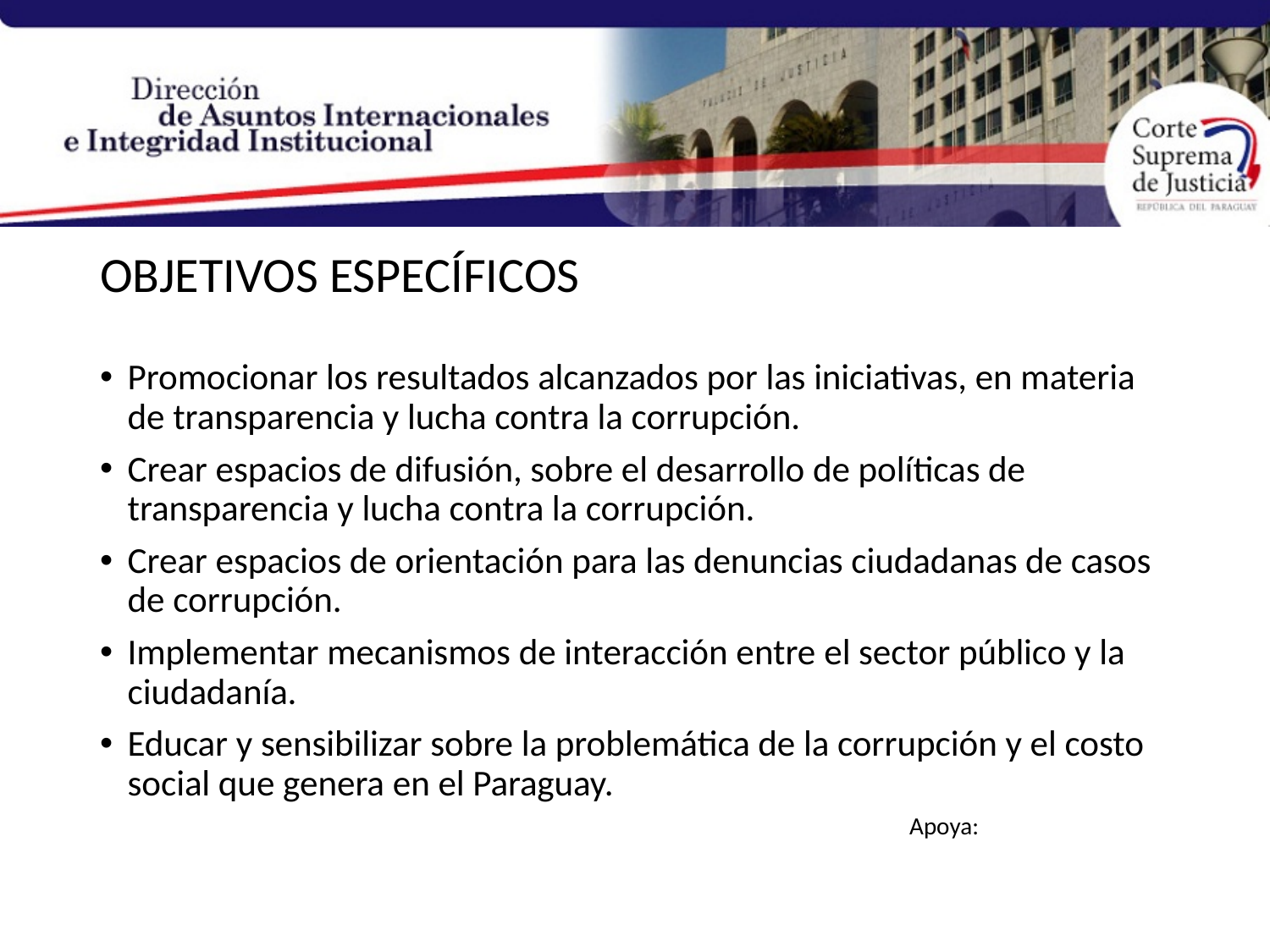

# OBJETIVOS ESPECÍFICOS
Promocionar los resultados alcanzados por las iniciativas, en materia de transparencia y lucha contra la corrupción.
Crear espacios de difusión, sobre el desarrollo de políticas de transparencia y lucha contra la corrupción.
Crear espacios de orientación para las denuncias ciudadanas de casos de corrupción.
Implementar mecanismos de interacción entre el sector público y la ciudadanía.
Educar y sensibilizar sobre la problemática de la corrupción y el costo social que genera en el Paraguay.